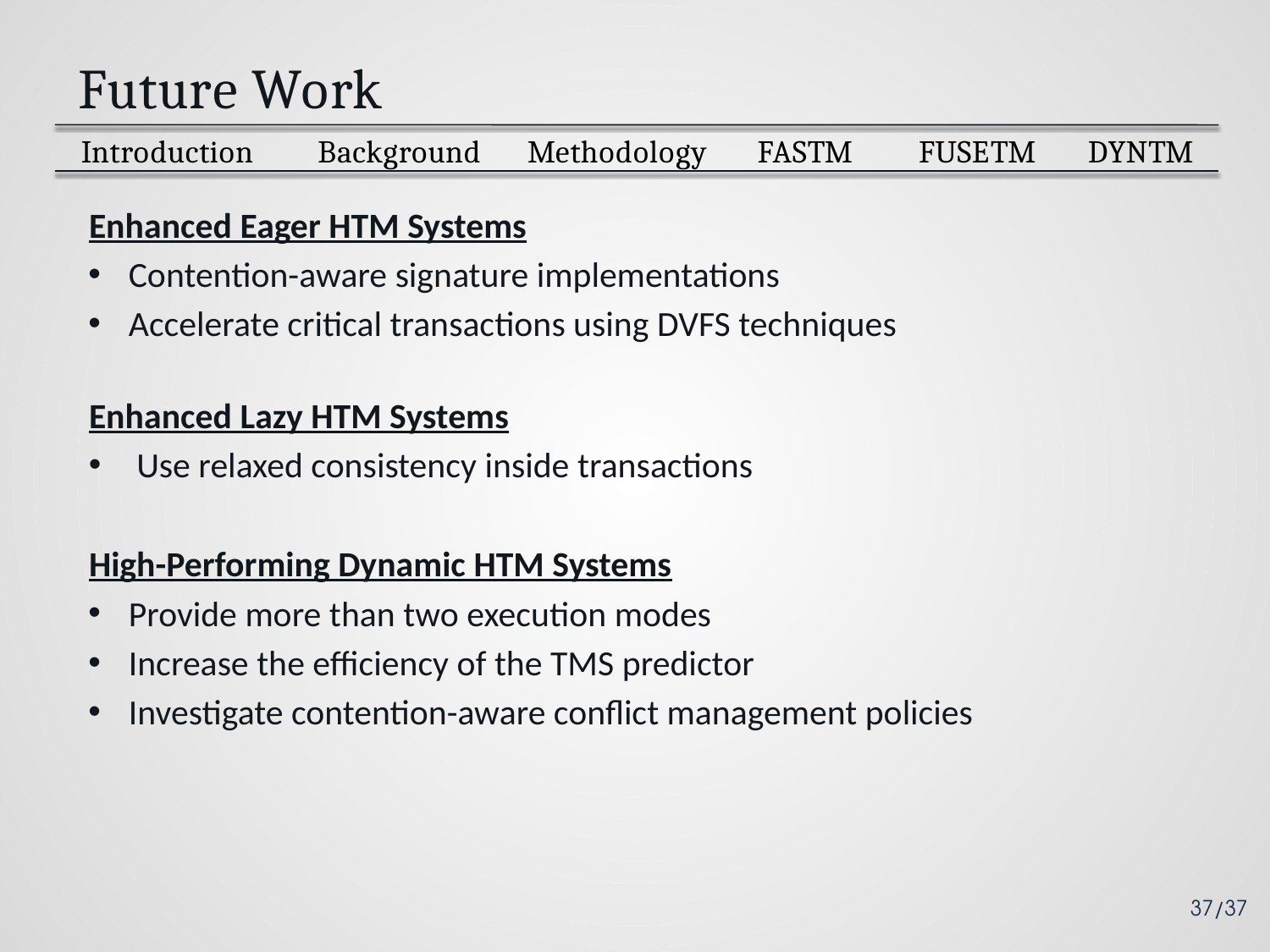

# Future Work
  Introduction
Background
FUSETM
DYNTM
FASTM
Methodology
Enhanced Eager HTM Systems
Contention-aware signature implementations
Accelerate critical transactions using DVFS techniques
Enhanced Lazy HTM Systems
Use relaxed consistency inside transactions

High-Performing Dynamic HTM Systems
Provide more than two execution modes
Increase the efficiency of the TMS predictor
Investigate contention-aware conflict management policies

37/37